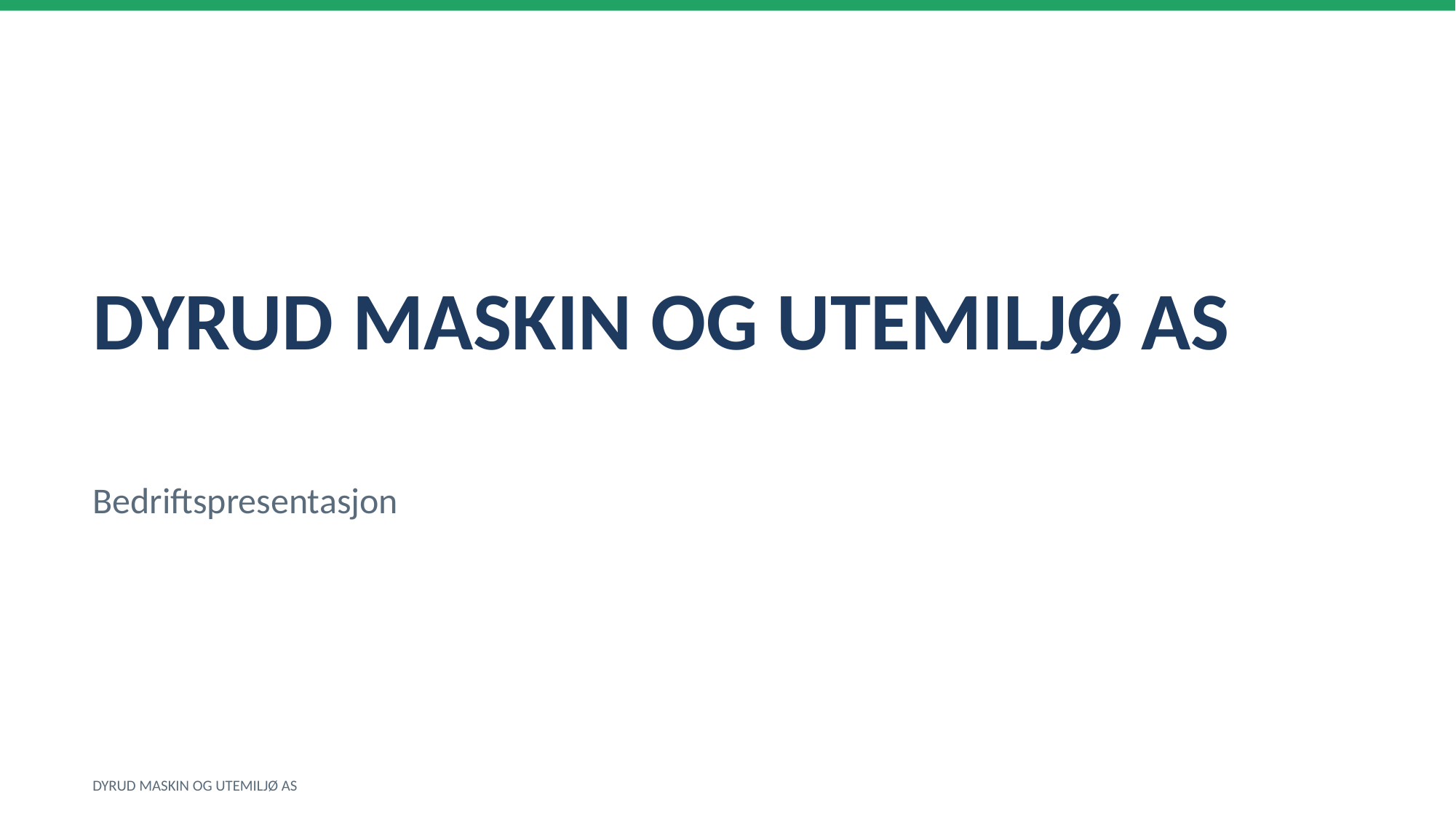

DYRUD MASKIN OG UTEMILJØ AS
Bedriftspresentasjon
DYRUD MASKIN OG UTEMILJØ AS